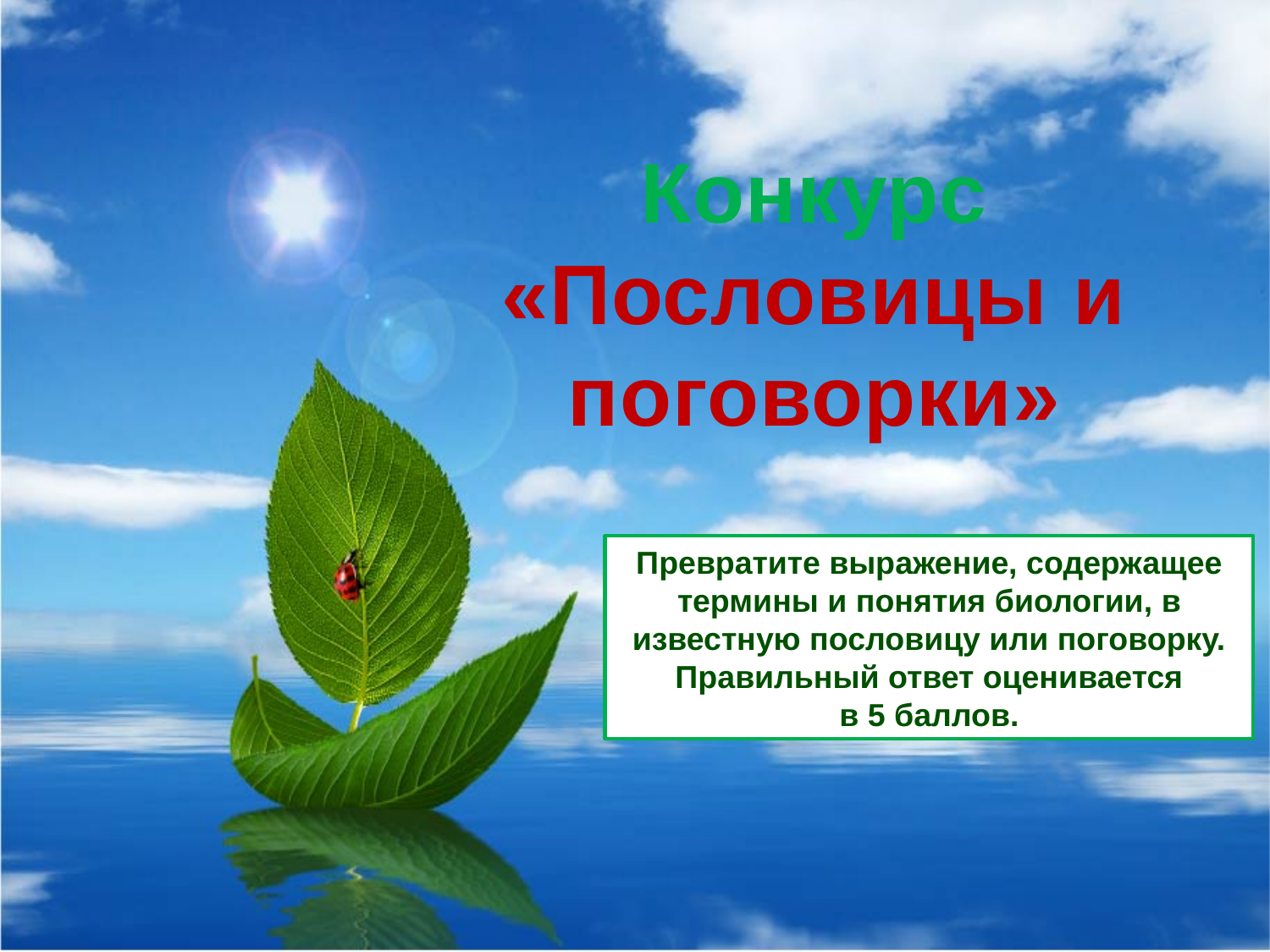

Конкурс
«Пословицы и поговорки»
Превратите выражение, содержащее термины и понятия биологии, в известную пословицу или поговорку.
Правильный ответ оценивается
в 5 баллов.